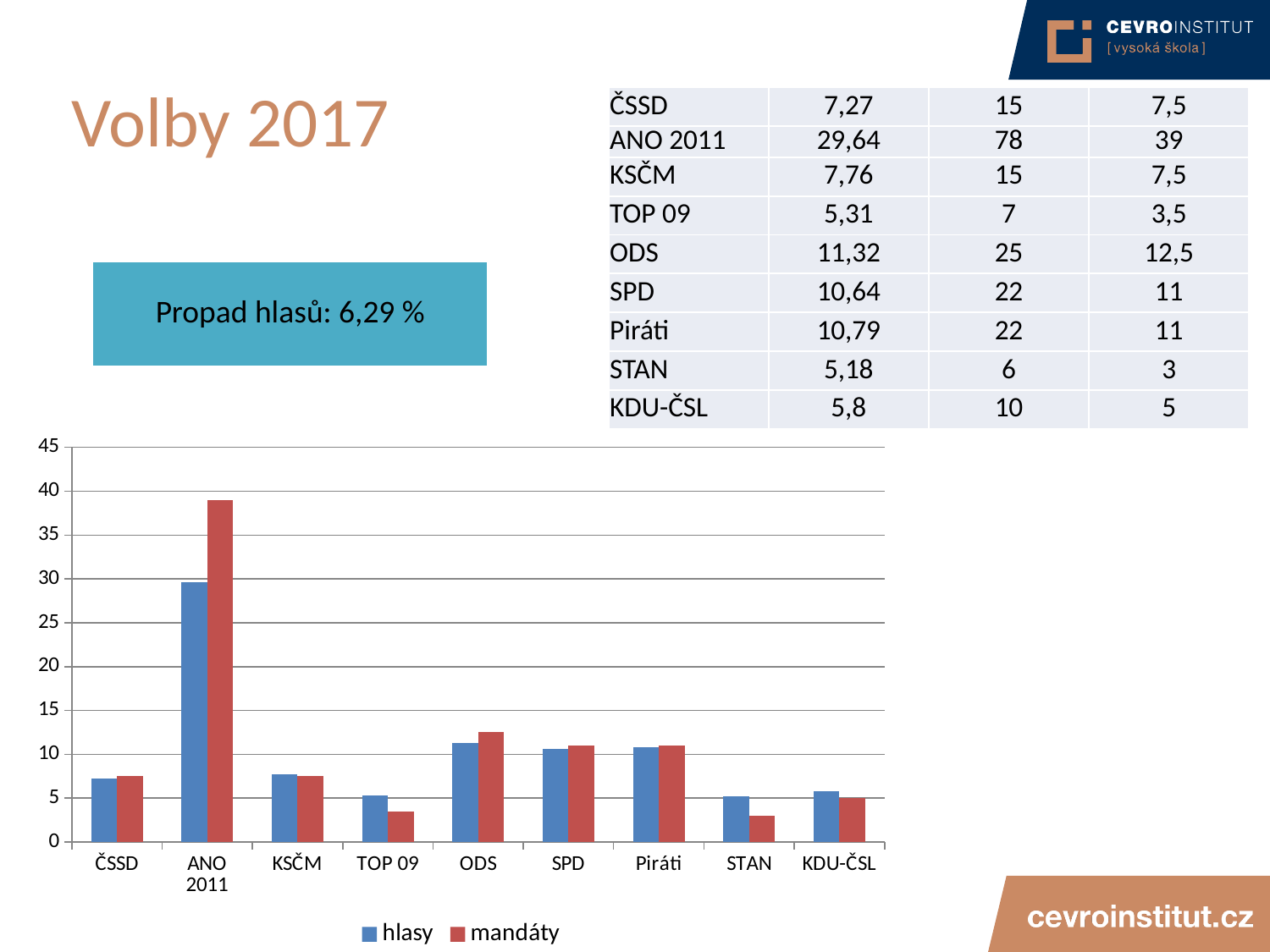

| ČSSD | 7,27 | 15 | 7,5 |
| --- | --- | --- | --- |
| ANO 2011 | 29,64 | 78 | 39 |
| KSČM | 7,76 | 15 | 7,5 |
| TOP 09 | 5,31 | 7 | 3,5 |
| ODS | 11,32 | 25 | 12,5 |
| SPD | 10,64 | 22 | 11 |
| Piráti | 10,79 | 22 | 11 |
| STAN | 5,18 | 6 | 3 |
| KDU-ČSL | 5,8 | 10 | 5 |
# Volby 2017
| Propad hlasů: 6,29 % |
| --- |

### Chart

| Category | hlasy | mandáty |
|---|---|---|
| ČSSD | 7.27 | 7.5 |
| ANO 2011 | 29.64 | 39.0 |
| KSČM | 7.76 | 7.5 |
| TOP 09 | 5.31 | 3.5 |
| ODS | 11.32 | 12.5 |
| SPD | 10.64 | 11.0 |
| Piráti | 10.79 | 11.0 |
| STAN | 5.18 | 3.0 |
| KDU-ČSL | 5.8 | 5.0 |